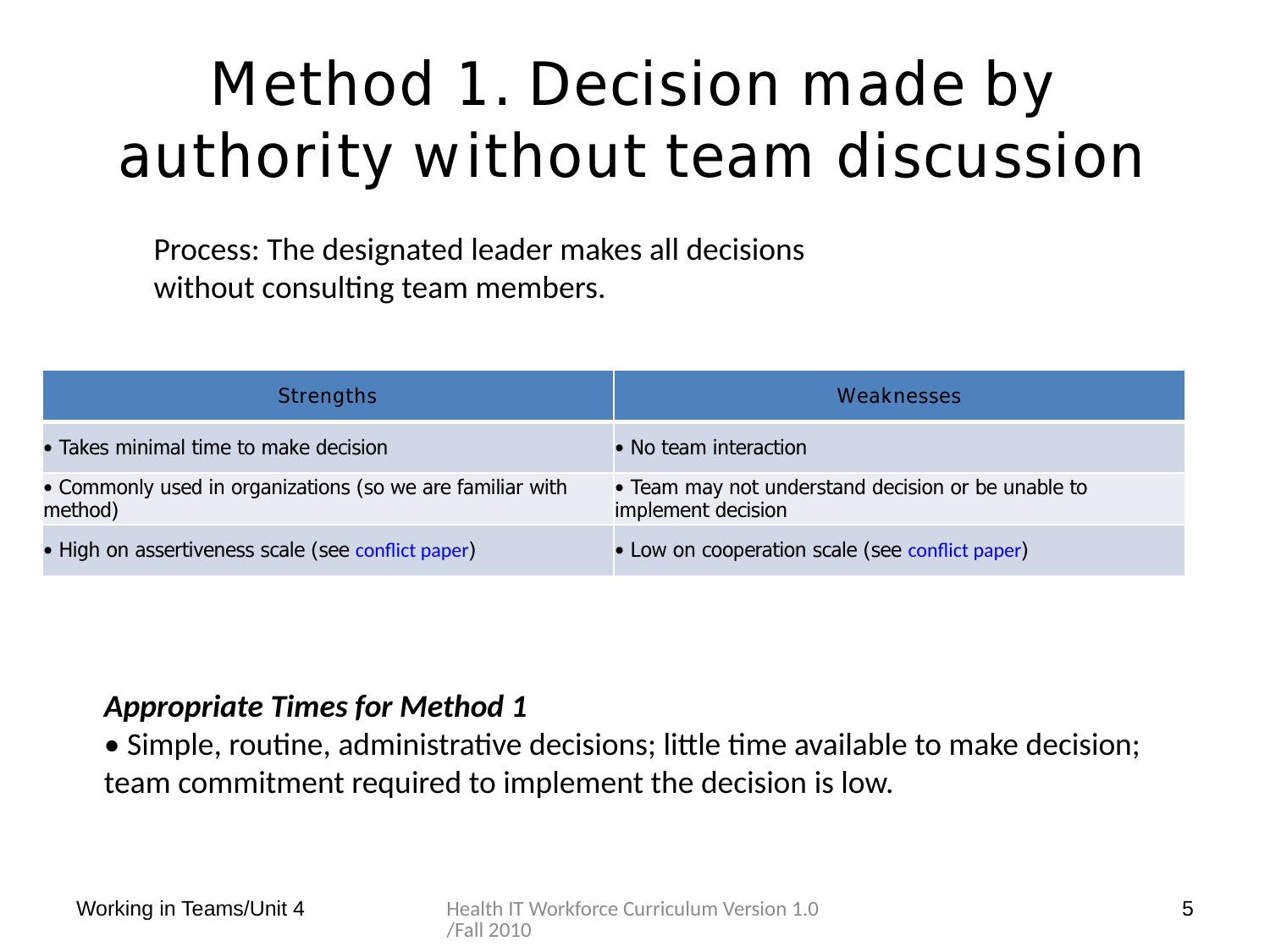

# Method 1. Decision made by authority without team discussion
Process: The designated leader makes all decisions
without consulting team members.
| Strengths | Weaknesses |
| --- | --- |
| • Takes minimal time to make decision | • No team interaction |
| • Commonly used in organizations (so we are familiar with method) | • Team may not understand decision or be unable to implement decision |
| • High on assertiveness scale (see conflict paper) | • Low on cooperation scale (see conflict paper) |
Appropriate Times for Method 1
• Simple, routine, administrative decisions; little time available to make decision;
team commitment required to implement the decision is low.

Working in Teams/Unit 4
Health IT Workforce Curriculum Version 1.0/Fall 2010
5